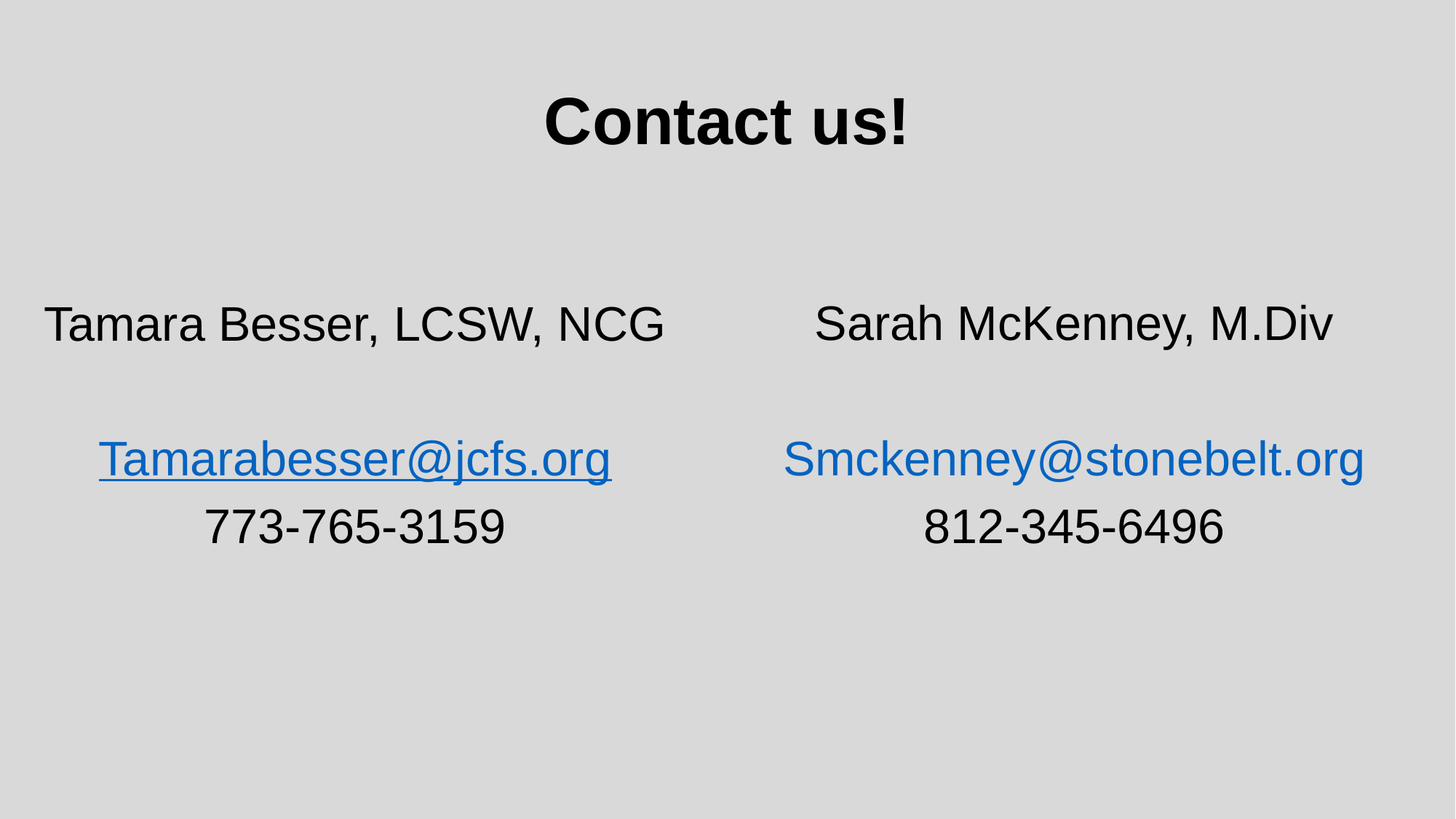

# Contact us!
Sarah McKenney, M.Div

Smckenney@stonebelt.org
812-345-6496
Tamara Besser, LCSW, NCG

Tamarabesser@jcfs.org
773-765-3159